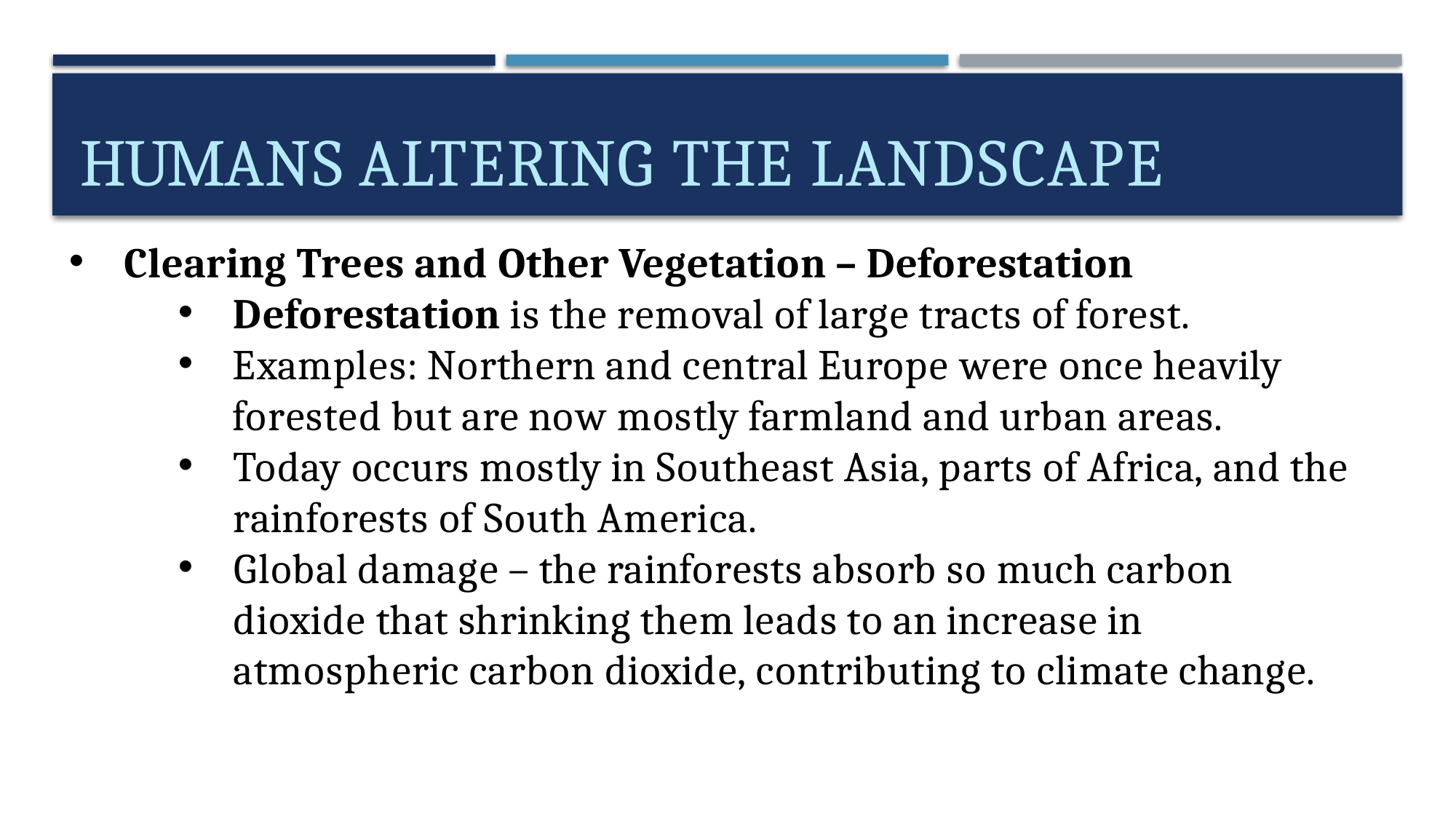

# Humans altering the landscape
Clearing Trees and Other Vegetation – Deforestation
Deforestation is the removal of large tracts of forest.
Examples: Northern and central Europe were once heavily forested but are now mostly farmland and urban areas.
Today occurs mostly in Southeast Asia, parts of Africa, and the rainforests of South America.
Global damage – the rainforests absorb so much carbon dioxide that shrinking them leads to an increase in atmospheric carbon dioxide, contributing to climate change.